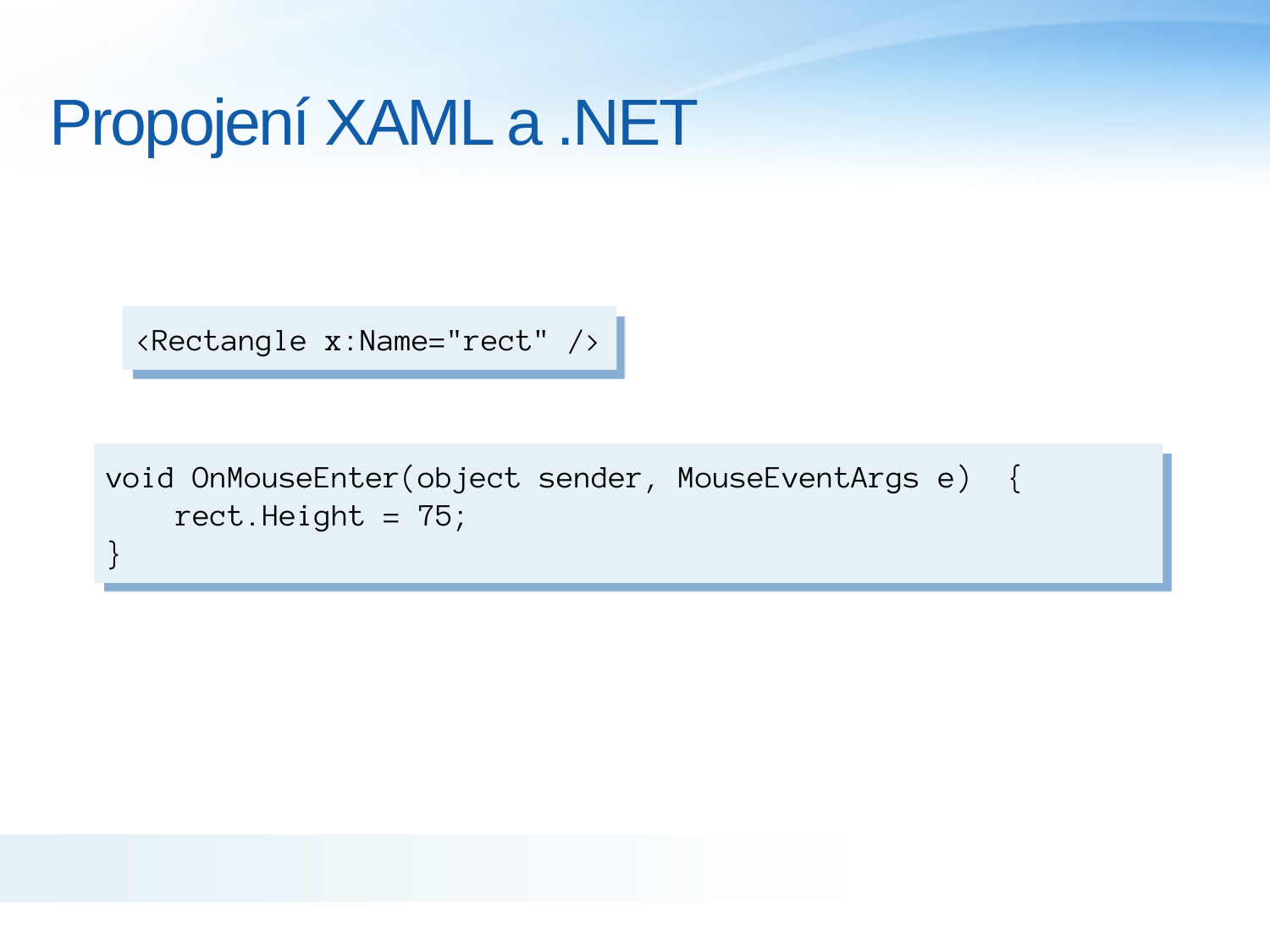

# Propojení XAML a .NET

<Rectangle x:Name="rect" />
void OnMouseEnter(object sender, MouseEventArgs e)  {
    rect.Height = 75;
}